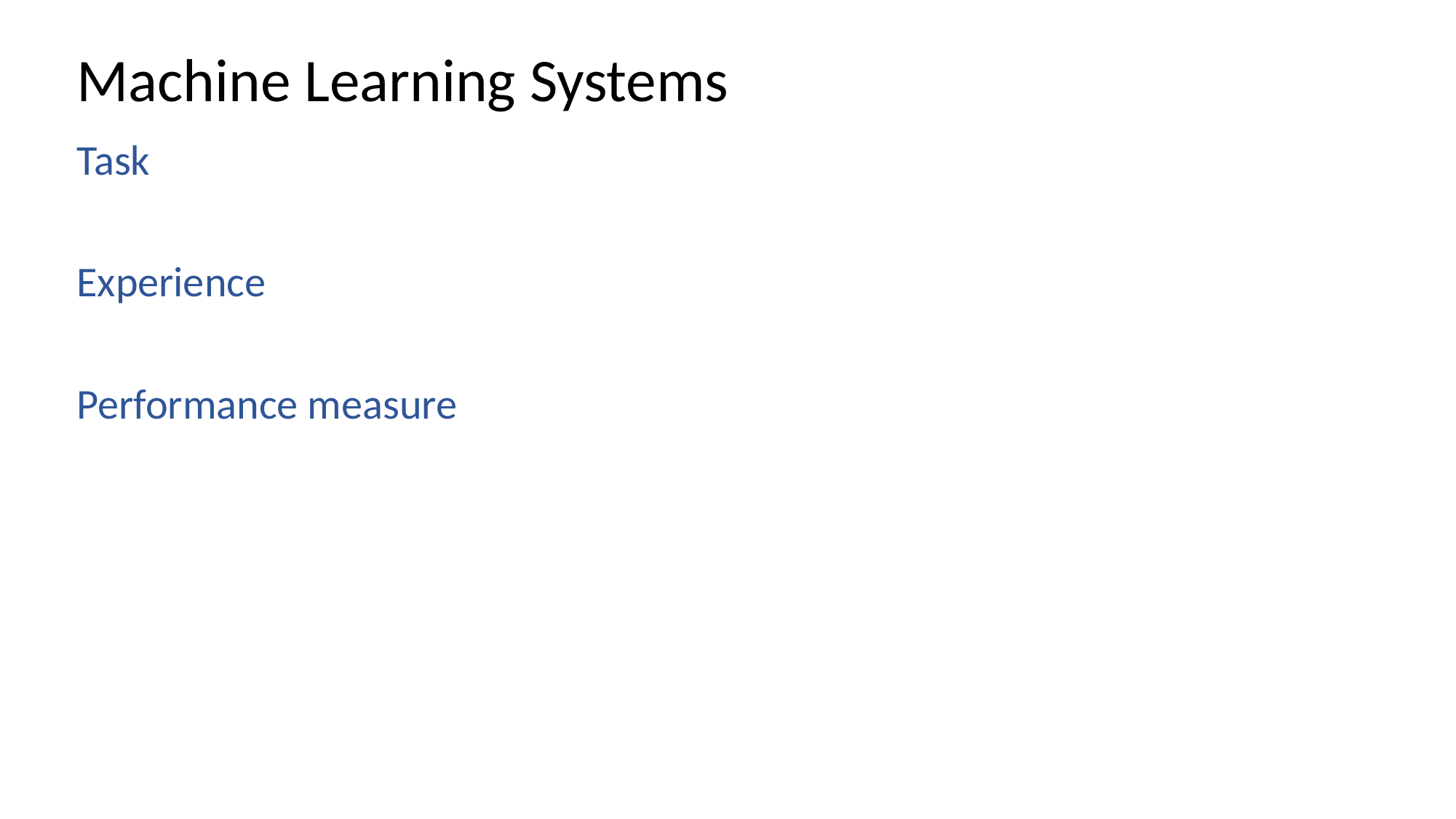

# Machine Learning Systems
Task

Experience

Performance measure